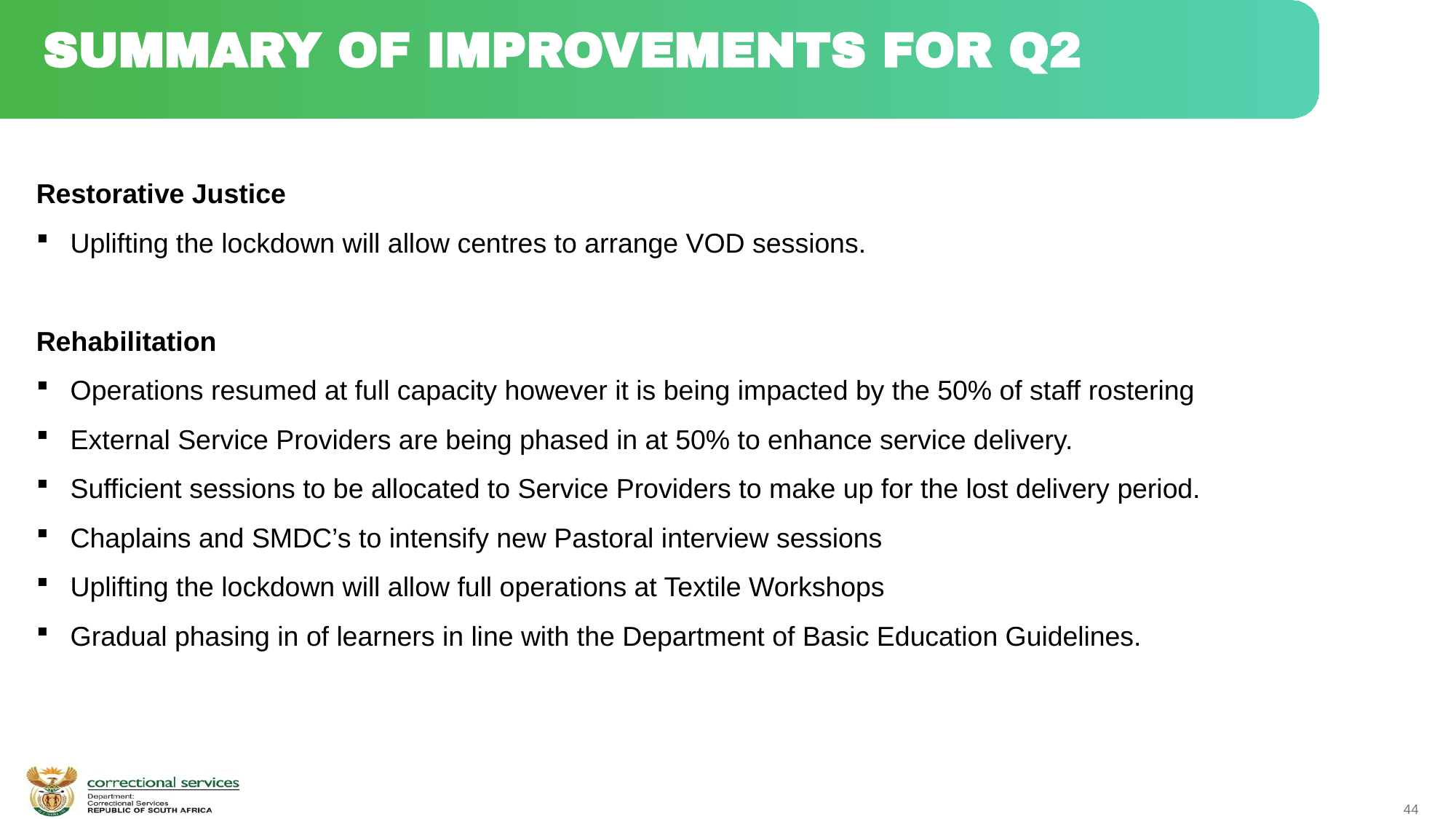

SUMMARY OF IMPROVEMENTS FOR Q2
Restorative Justice
Uplifting the lockdown will allow centres to arrange VOD sessions.

Rehabilitation
Operations resumed at full capacity however it is being impacted by the 50% of staff rostering
External Service Providers are being phased in at 50% to enhance service delivery.
Sufficient sessions to be allocated to Service Providers to make up for the lost delivery period.
Chaplains and SMDC’s to intensify new Pastoral interview sessions
Uplifting the lockdown will allow full operations at Textile Workshops
Gradual phasing in of learners in line with the Department of Basic Education Guidelines.